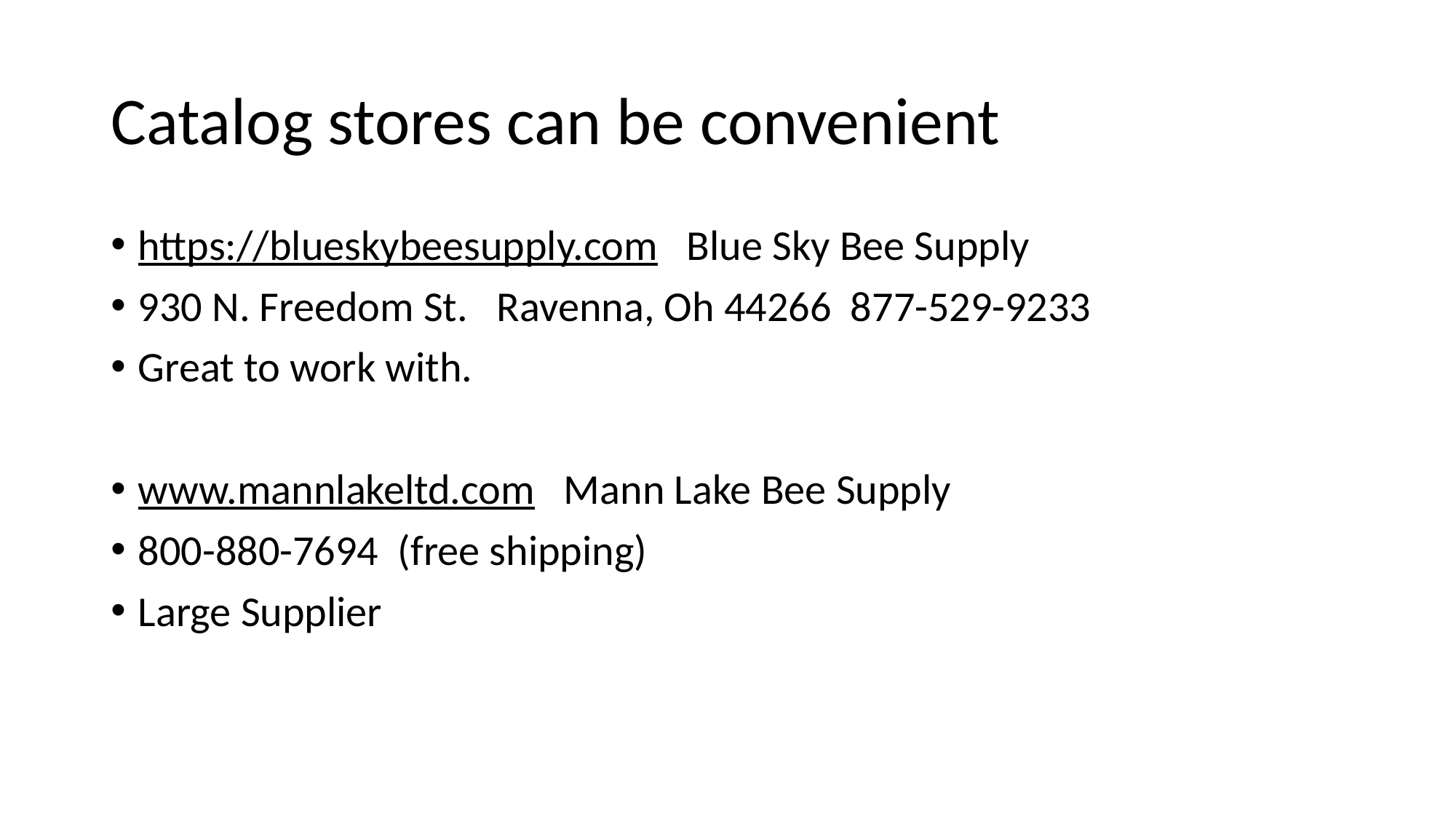

# Catalog stores can be convenient
https://blueskybeesupply.com   Blue Sky Bee Supply
930 N. Freedom St.   Ravenna, Oh 44266  877-529-9233
Great to work with.

www.mannlakeltd.com   Mann Lake Bee Supply
800-880-7694  (free shipping)
Large Supplier